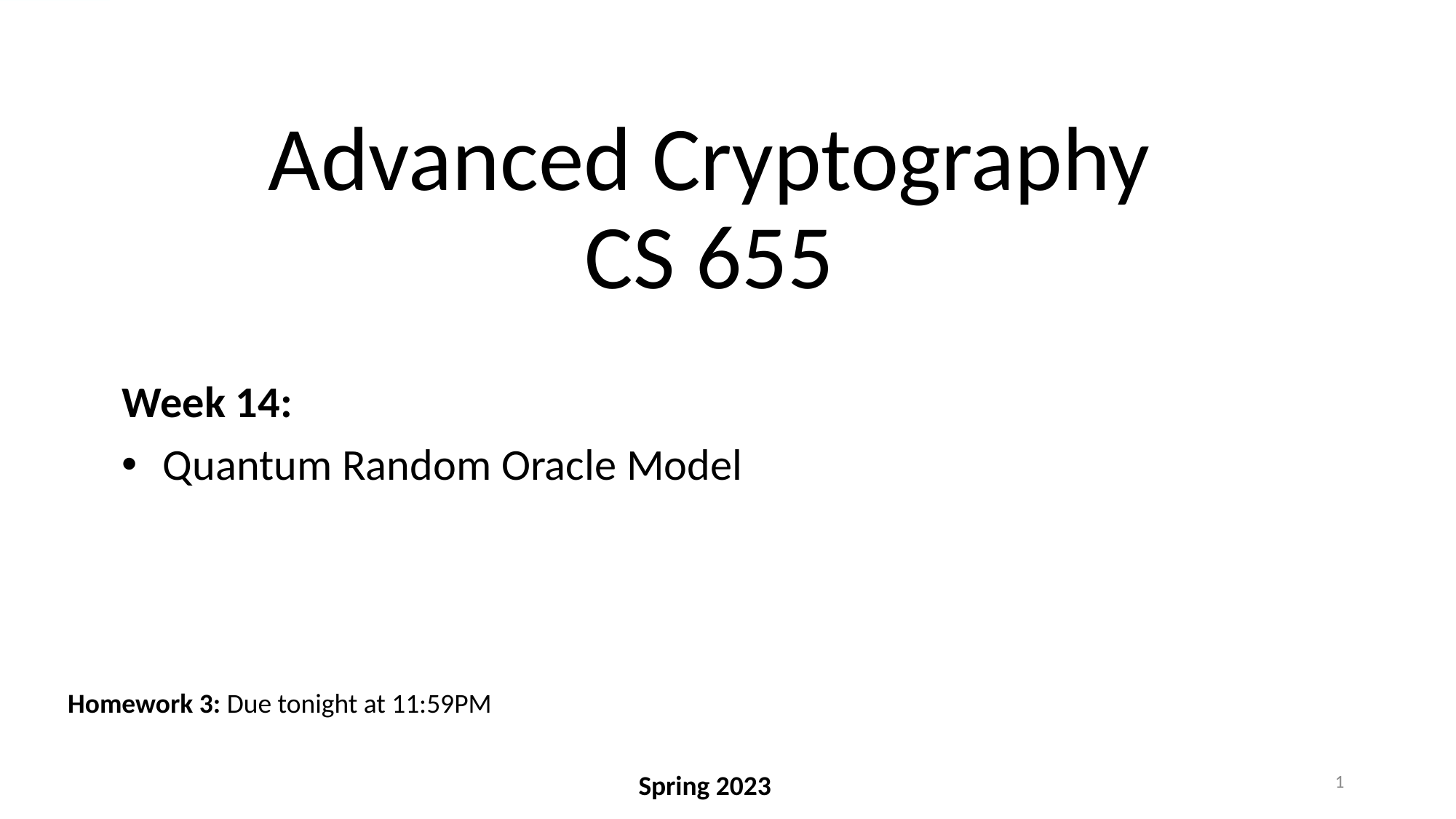

# Advanced Cryptography CS 655
Week 14:
Quantum Random Oracle Model

Homework 3: Due tonight at 11:59PM
1
Spring 2023